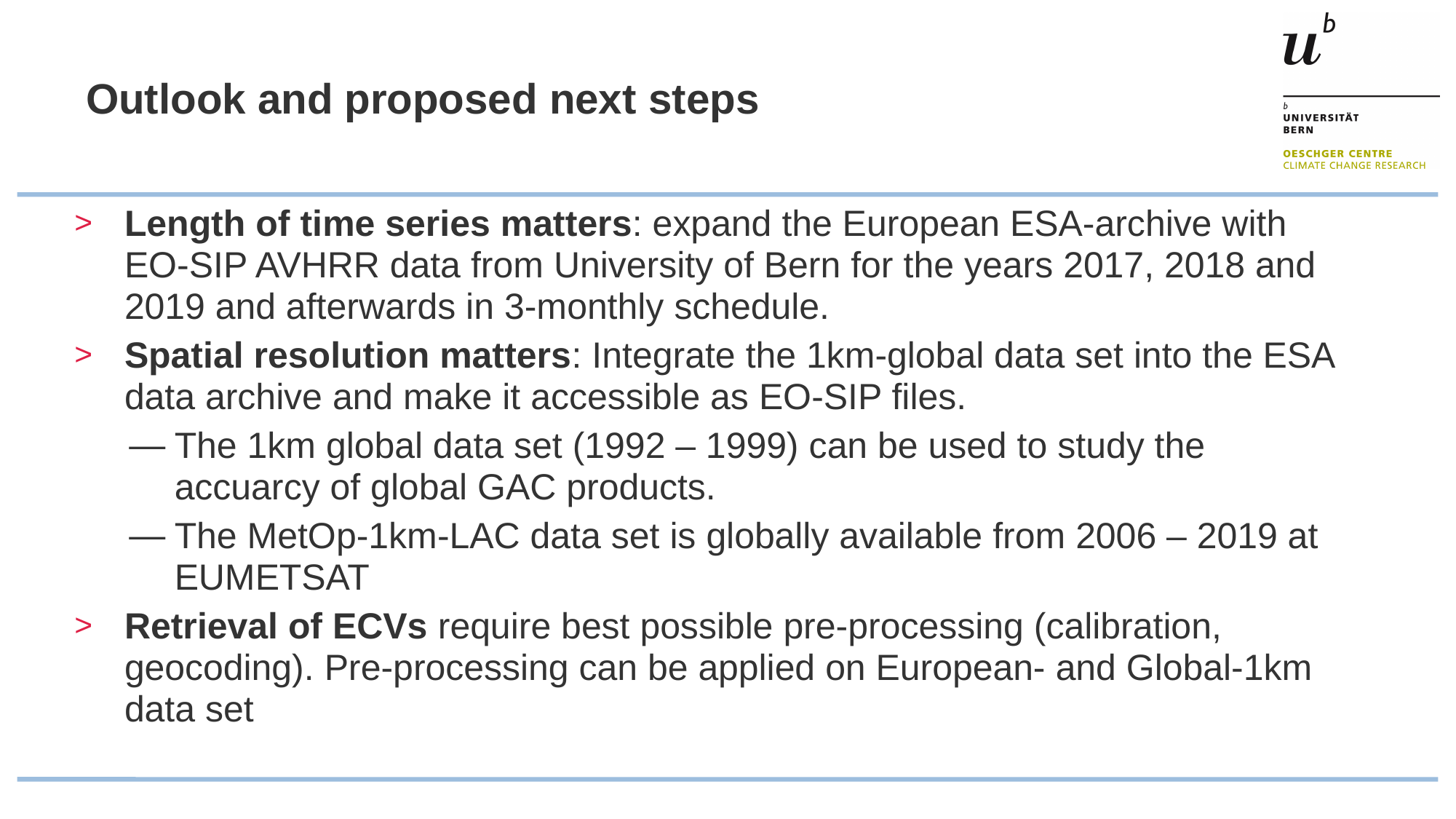

# Outlook and proposed next steps
Length of time series matters: expand the European ESA-archive with EO-SIP AVHRR data from University of Bern for the years 2017, 2018 and 2019 and afterwards in 3-monthly schedule.
Spatial resolution matters: Integrate the 1km-global data set into the ESA data archive and make it accessible as EO-SIP files.
The 1km global data set (1992 – 1999) can be used to study the accuarcy of global GAC products.
The MetOp-1km-LAC data set is globally available from 2006 – 2019 at EUMETSAT
Retrieval of ECVs require best possible pre-processing (calibration, geocoding). Pre-processing can be applied on European- and Global-1km data set